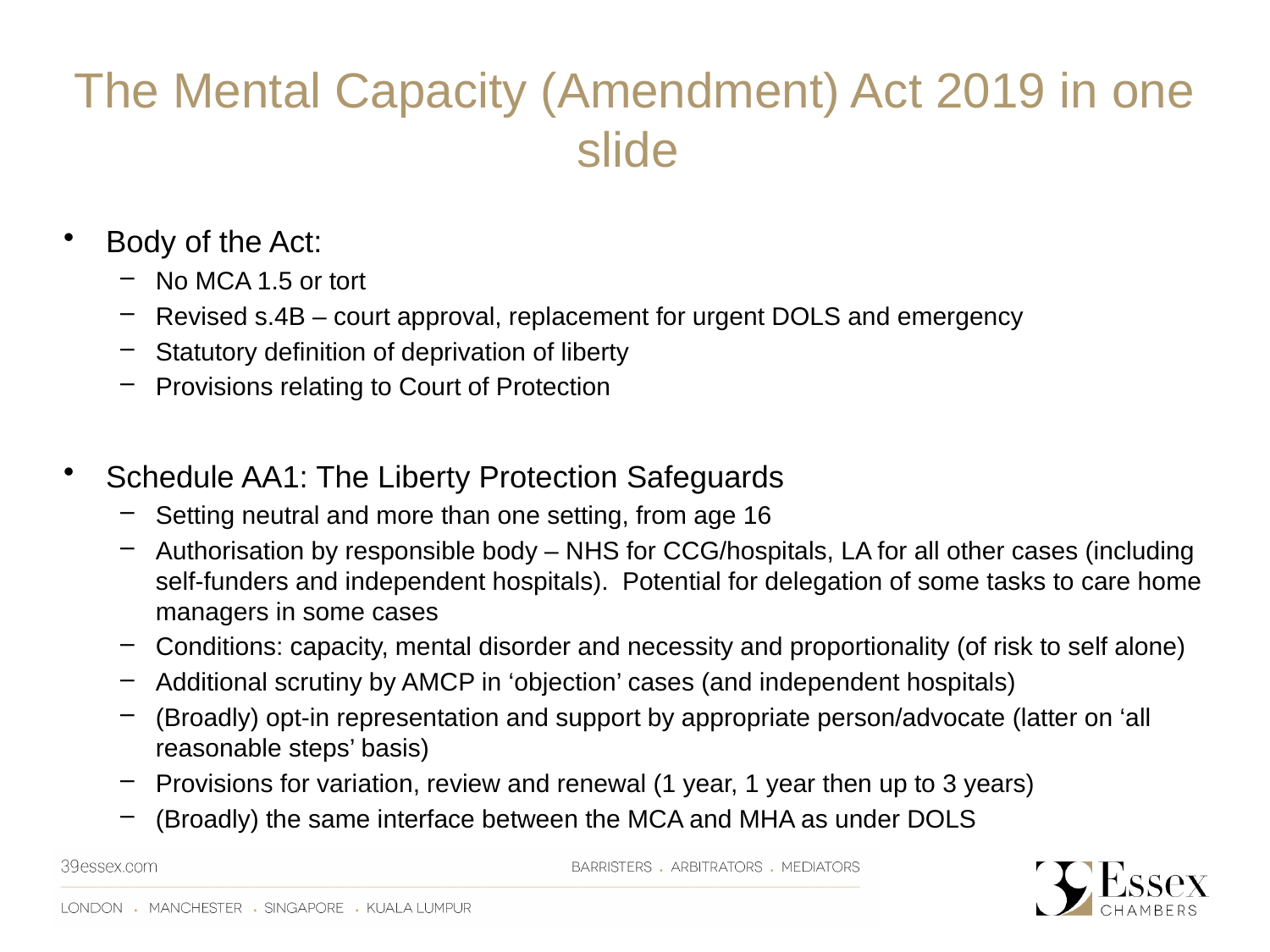

# The Mental Capacity (Amendment) Act 2019 in one slide
Body of the Act:
No MCA 1.5 or tort
Revised s.4B – court approval, replacement for urgent DOLS and emergency
Statutory definition of deprivation of liberty
Provisions relating to Court of Protection

Schedule AA1: The Liberty Protection Safeguards
Setting neutral and more than one setting, from age 16
Authorisation by responsible body – NHS for CCG/hospitals, LA for all other cases (including self-funders and independent hospitals).  Potential for delegation of some tasks to care home managers in some cases
Conditions: capacity, mental disorder and necessity and proportionality (of risk to self alone)
Additional scrutiny by AMCP in ‘objection’ cases (and independent hospitals)
(Broadly) opt-in representation and support by appropriate person/advocate (latter on ‘all reasonable steps’ basis)
Provisions for variation, review and renewal (1 year, 1 year then up to 3 years)
(Broadly) the same interface between the MCA and MHA as under DOLS